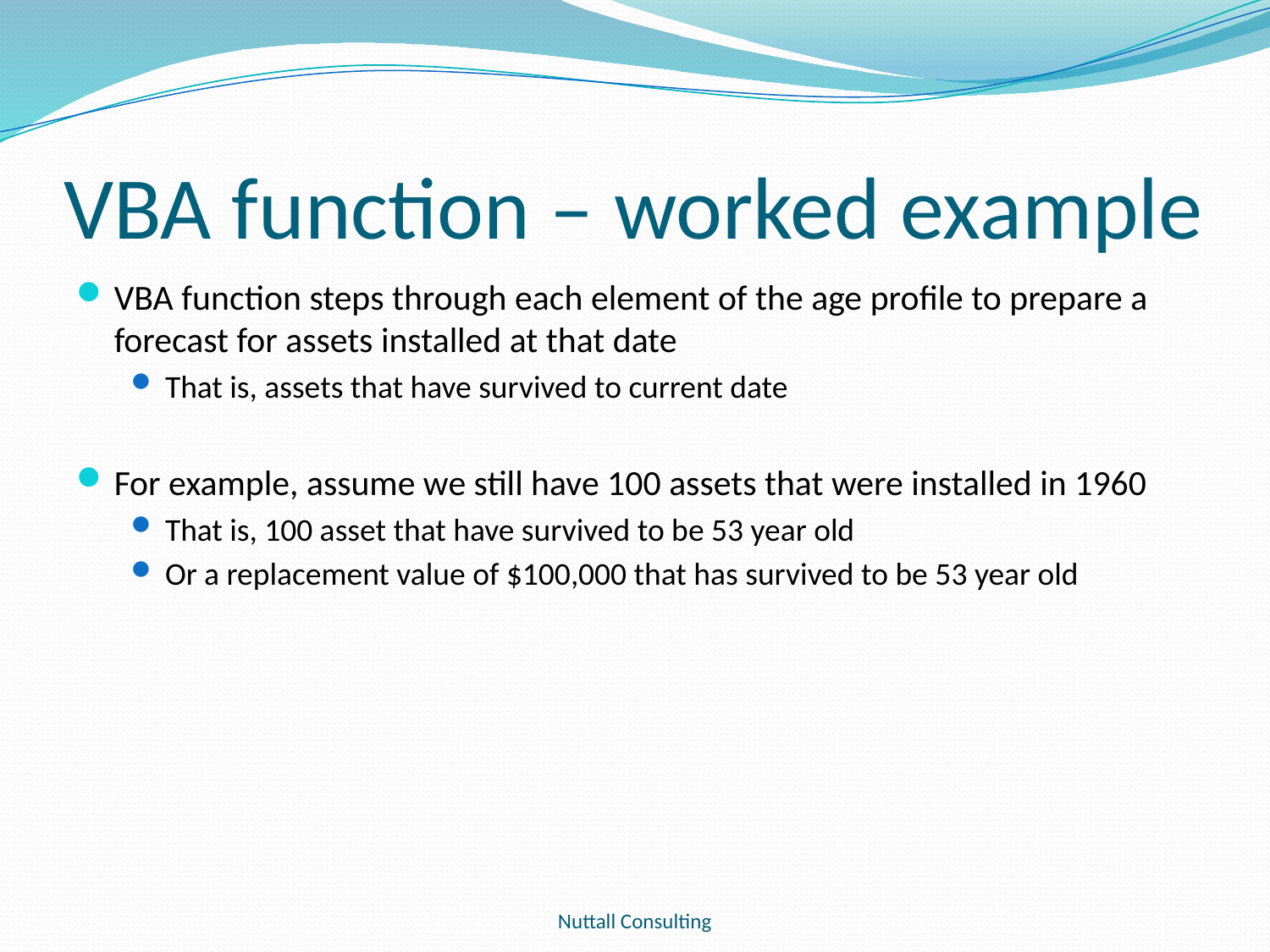

# VBA function – worked example
VBA function steps through each element of the age profile to prepare a forecast for assets installed at that date
That is, assets that have survived to current date

For example, assume we still have 100 assets that were installed in 1960
That is, 100 asset that have survived to be 53 year old
Or a replacement value of $100,000 that has survived to be 53 year old
Nuttall Consulting